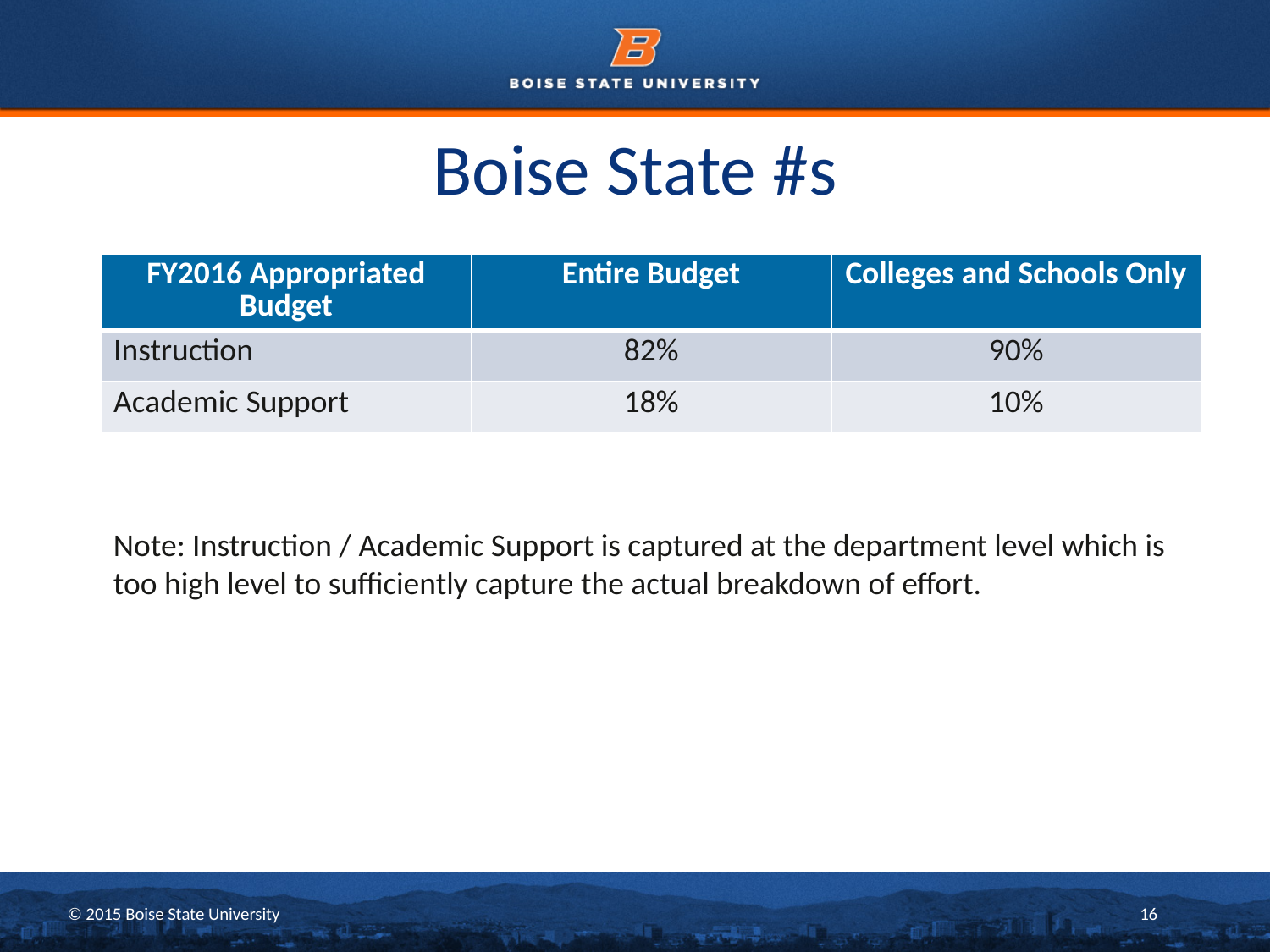

# Boise State #s
| FY2016 Appropriated Budget | Entire Budget | Colleges and Schools Only |
| --- | --- | --- |
| Instruction | 82% | 90% |
| Academic Support | 18% | 10% |
Note: Instruction / Academic Support is captured at the department level which is too high level to sufficiently capture the actual breakdown of effort.